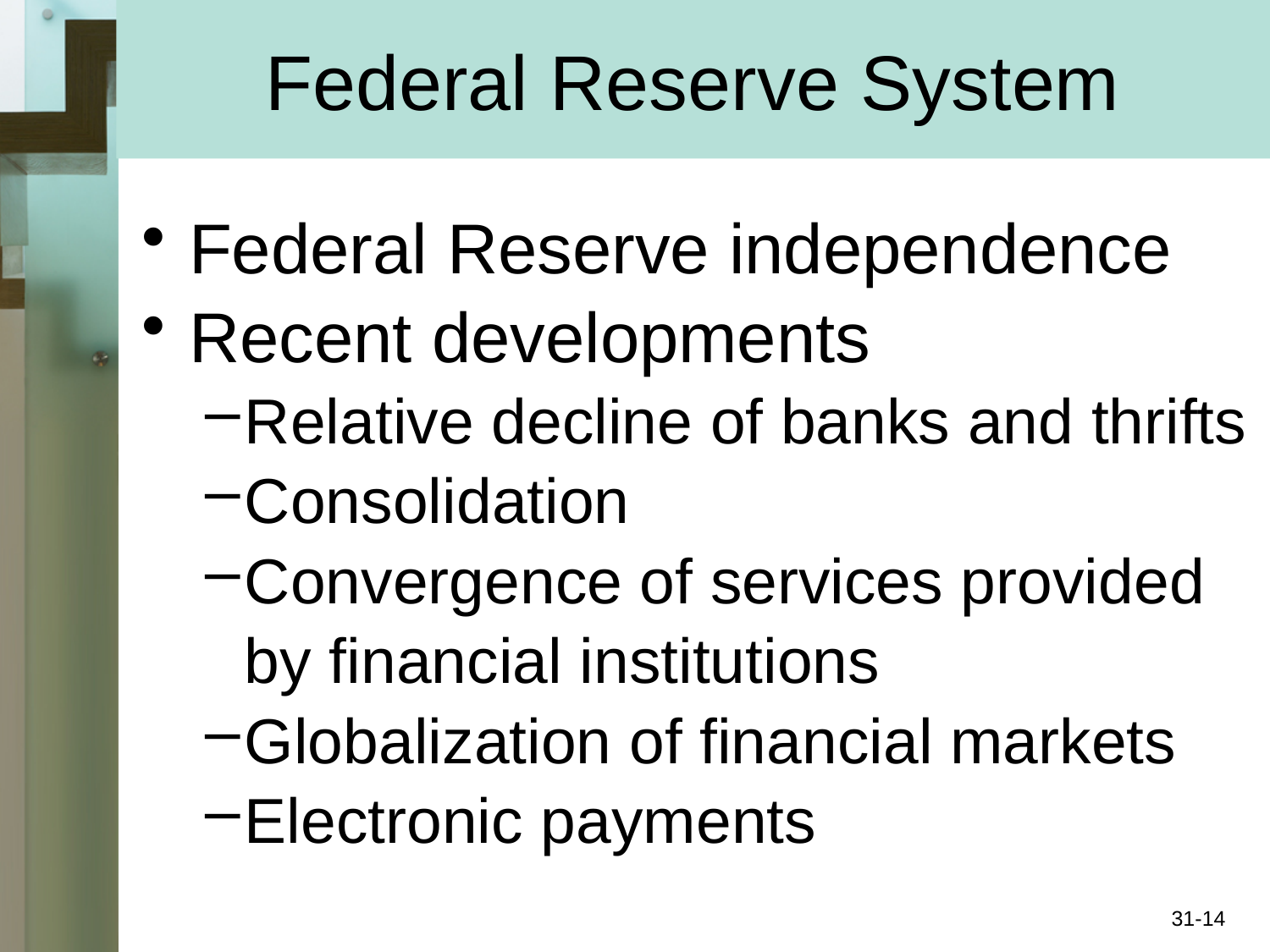

# Federal Reserve System
Federal Reserve independence
Recent developments
Relative decline of banks and thrifts
Consolidation
Convergence of services provided by financial institutions
Globalization of financial markets
Electronic payments
31-14